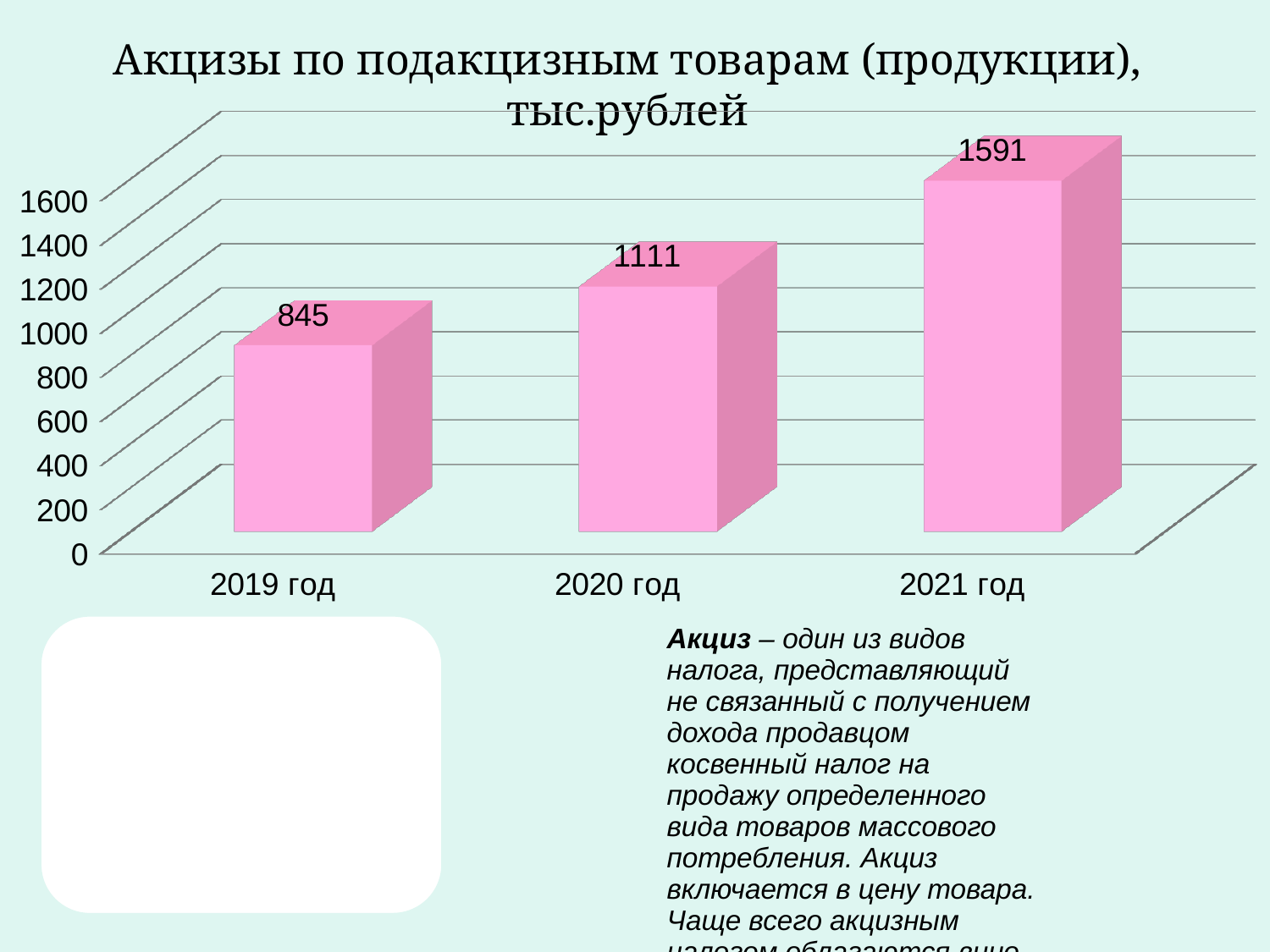

Акцизы по подакцизным товарам (продукции), тыс.рублей

[unsupported chart]